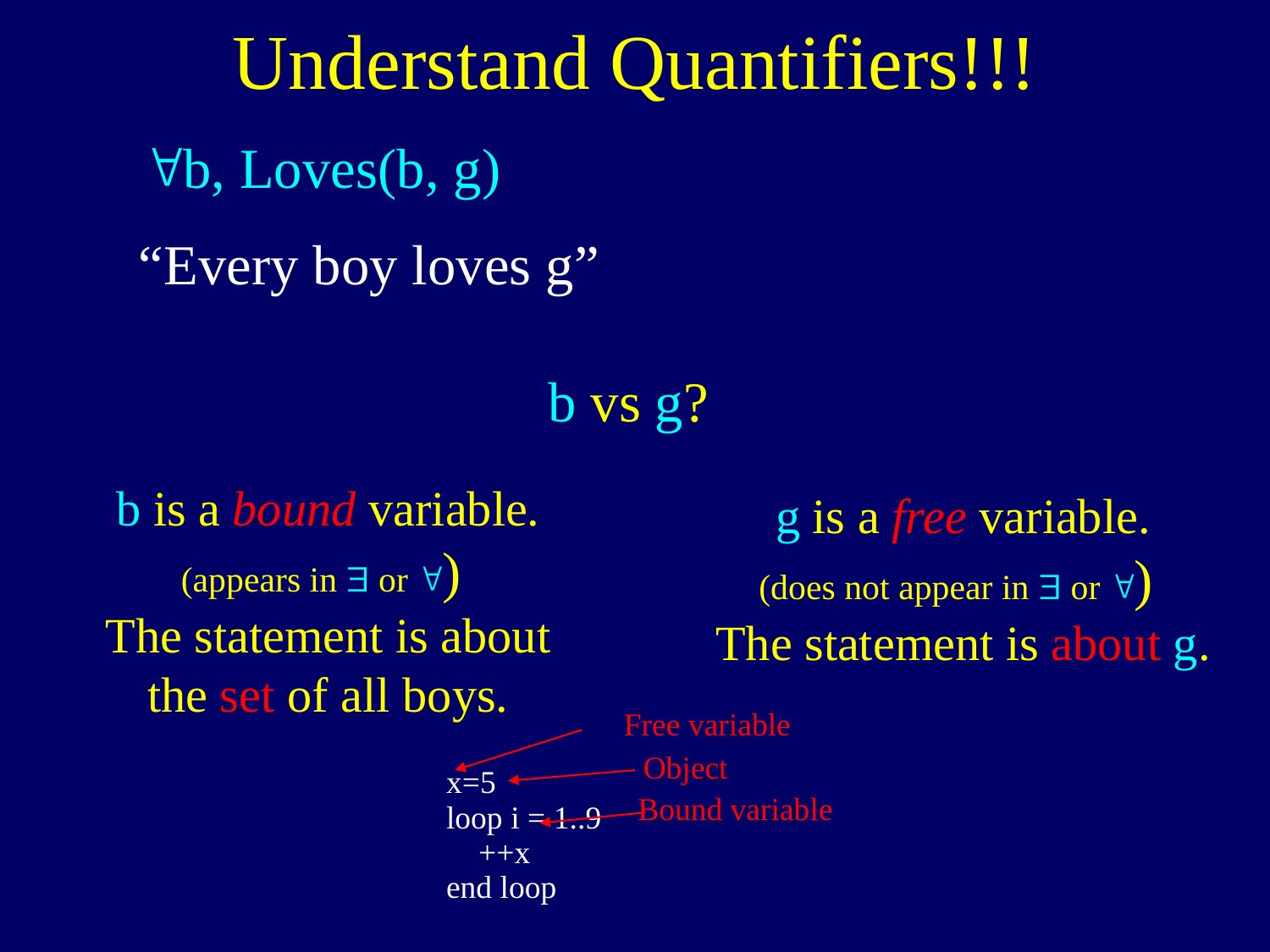

# Understand Quantifiers!!!
∀b, Loves(b, g)
“Every boy loves g”
b vs g?

b is a bound variable.
(appears in ∃ or ∀)
The statement is about
the set of all boys.

g is a free variable.
(does not appear in ∃ or ∀)
The statement is about g.

Free variable

Object

Bound variable

x=5
loop i = 1..9
    ++x
end loop